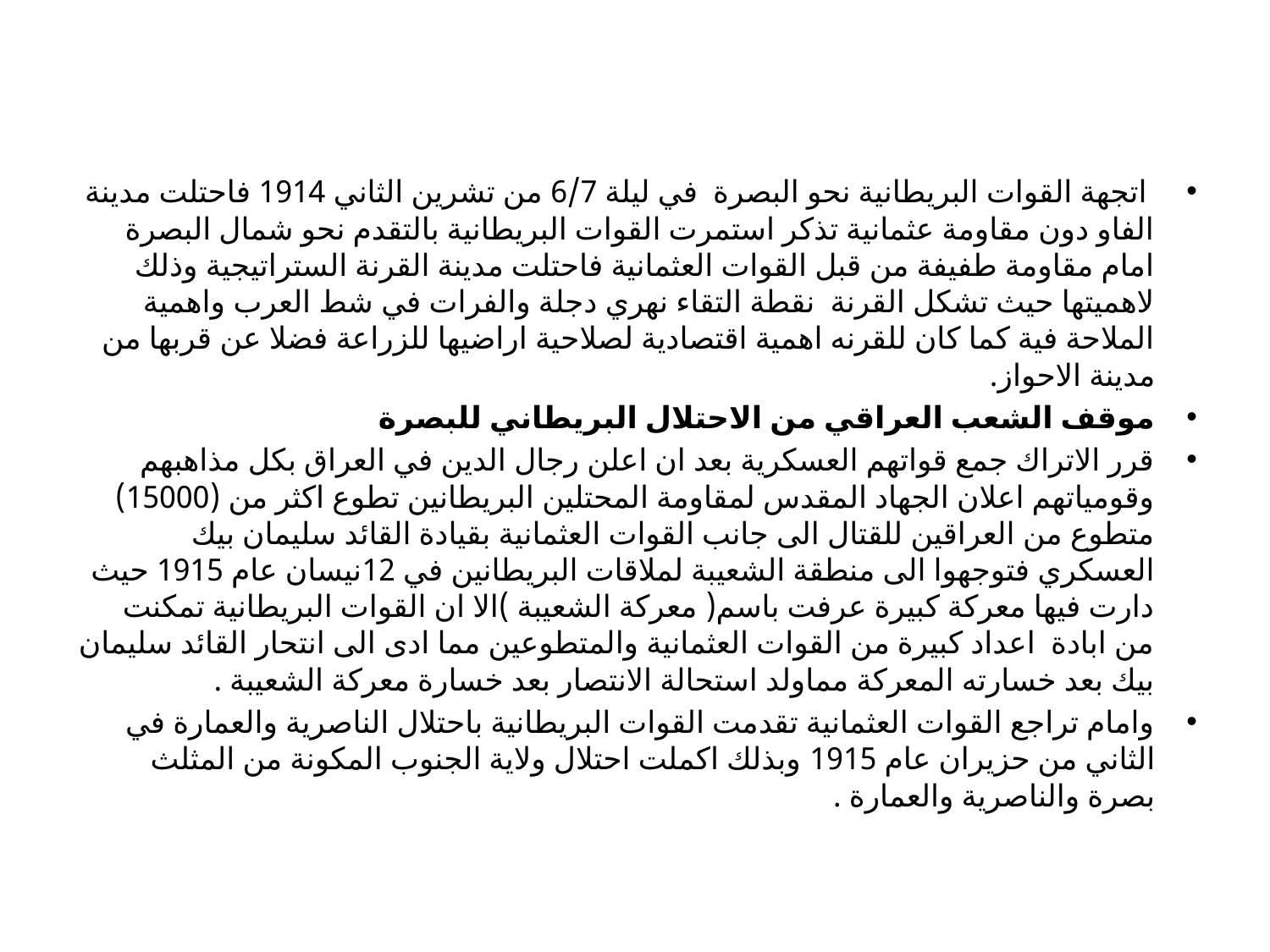

#
 اتجهة القوات البريطانية نحو البصرة  في ليلة 6/7 من تشرين الثاني 1914 فاحتلت مدينة الفاو دون مقاومة عثمانية تذكر استمرت القوات البريطانية بالتقدم نحو شمال البصرة امام مقاومة طفيفة من قبل القوات العثمانية فاحتلت مدينة القرنة الستراتيجية وذلك لاهميتها حيث تشكل القرنة  نقطة التقاء نهري دجلة والفرات في شط العرب واهمية الملاحة فية كما كان للقرنه اهمية اقتصادية لصلاحية اراضيها للزراعة فضلا عن قربها من مدينة الاحواز.
موقف الشعب العراقي من الاحتلال البريطاني للبصرة
قرر الاتراك جمع قواتهم العسكرية بعد ان اعلن رجال الدين في العراق بكل مذاهبهم وقومياتهم اعلان الجهاد المقدس لمقاومة المحتلين البريطانين تطوع اكثر من (15000) متطوع من العراقين للقتال الى جانب القوات العثمانية بقيادة القائد سليمان بيك العسكري فتوجهوا الى منطقة الشعيبة لملاقات البريطانين في 12نيسان عام 1915 حيث دارت فيها معركة كبيرة عرفت باسم( معركة الشعيبة )الا ان القوات البريطانية تمكنت من ابادة  اعداد كبيرة من القوات العثمانية والمتطوعين مما ادى الى انتحار القائد سليمان بيك بعد خسارته المعركة مماولد استحالة الانتصار بعد خسارة معركة الشعيبة .
وامام تراجع القوات العثمانية تقدمت القوات البريطانية باحتلال الناصرية والعمارة في الثاني من حزيران عام 1915 وبذلك اكملت احتلال ولاية الجنوب المكونة من المثلث بصرة والناصرية والعمارة .